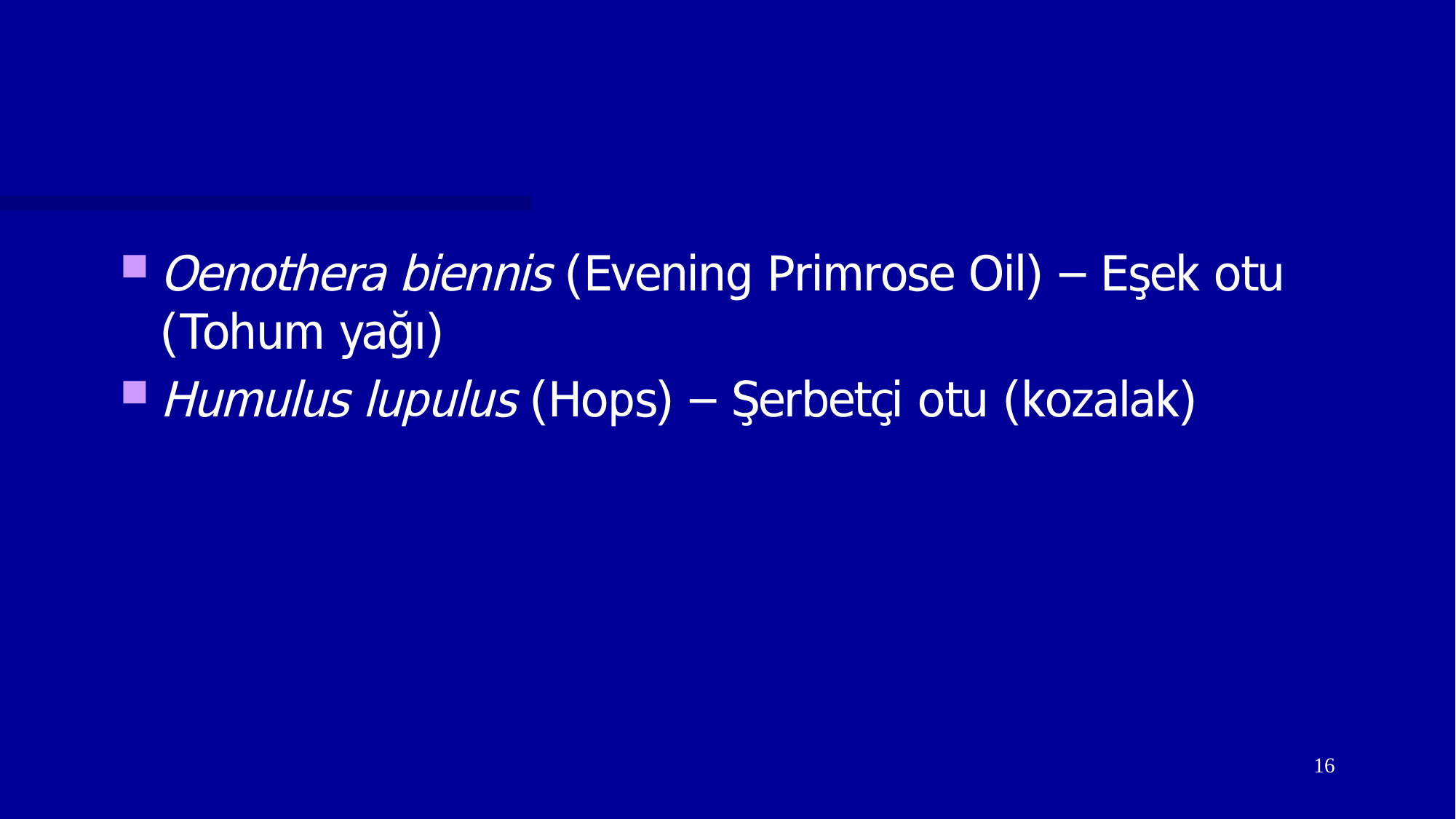

#
Oenothera biennis (Evening Primrose Oil) – Eşek otu (Tohum yağı)
Humulus lupulus (Hops) – Şerbetçi otu (kozalak)

16